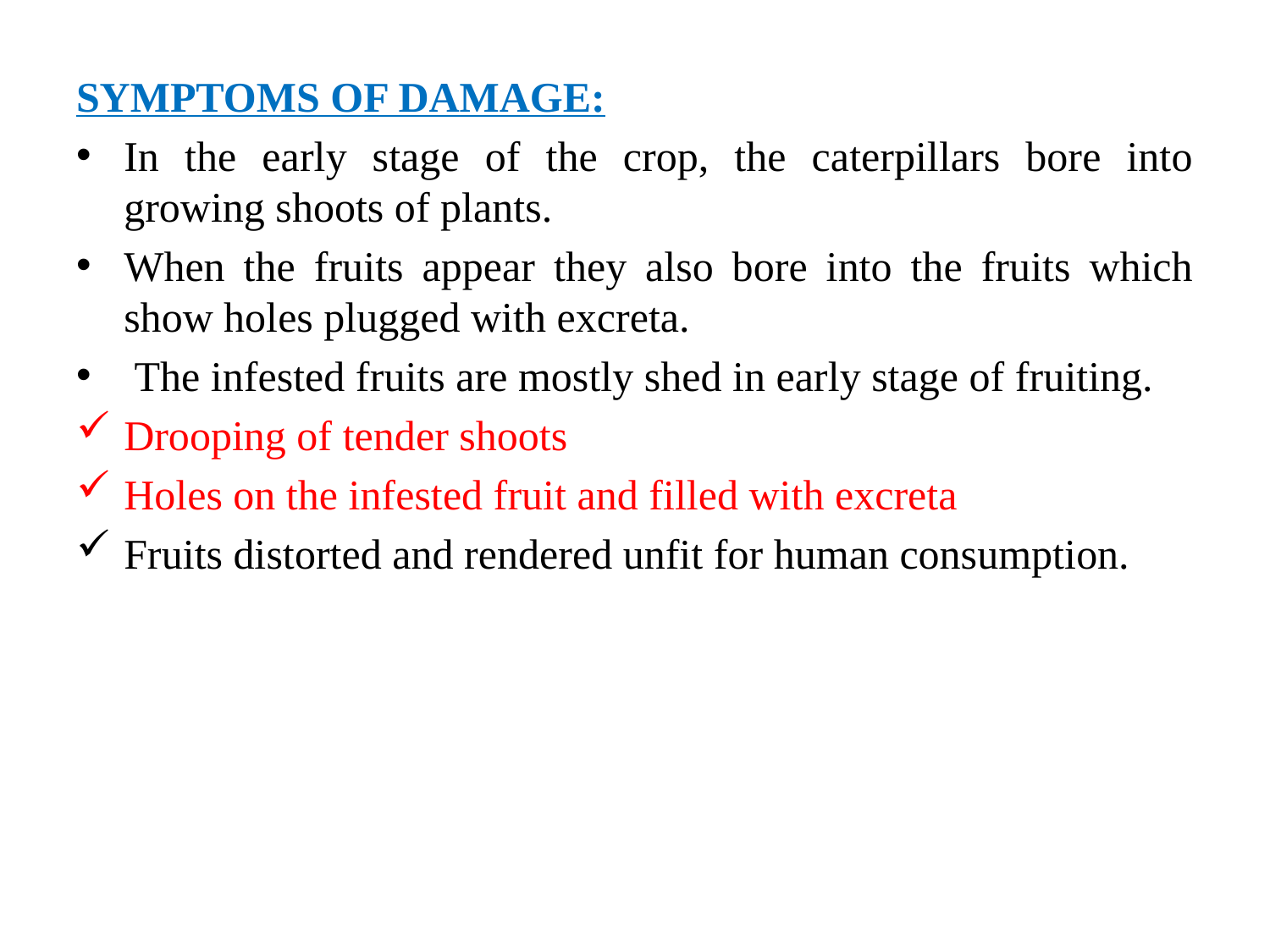

SYMPTOMS OF DAMAGE:
In the early stage of the crop, the caterpillars bore into growing shoots of plants.
When the fruits appear they also bore into the fruits which show holes plugged with excreta.
 The infested fruits are mostly shed in early stage of fruiting.
Drooping of tender shoots
Holes on the infested fruit and filled with excreta
Fruits distorted and rendered unfit for human consumption.